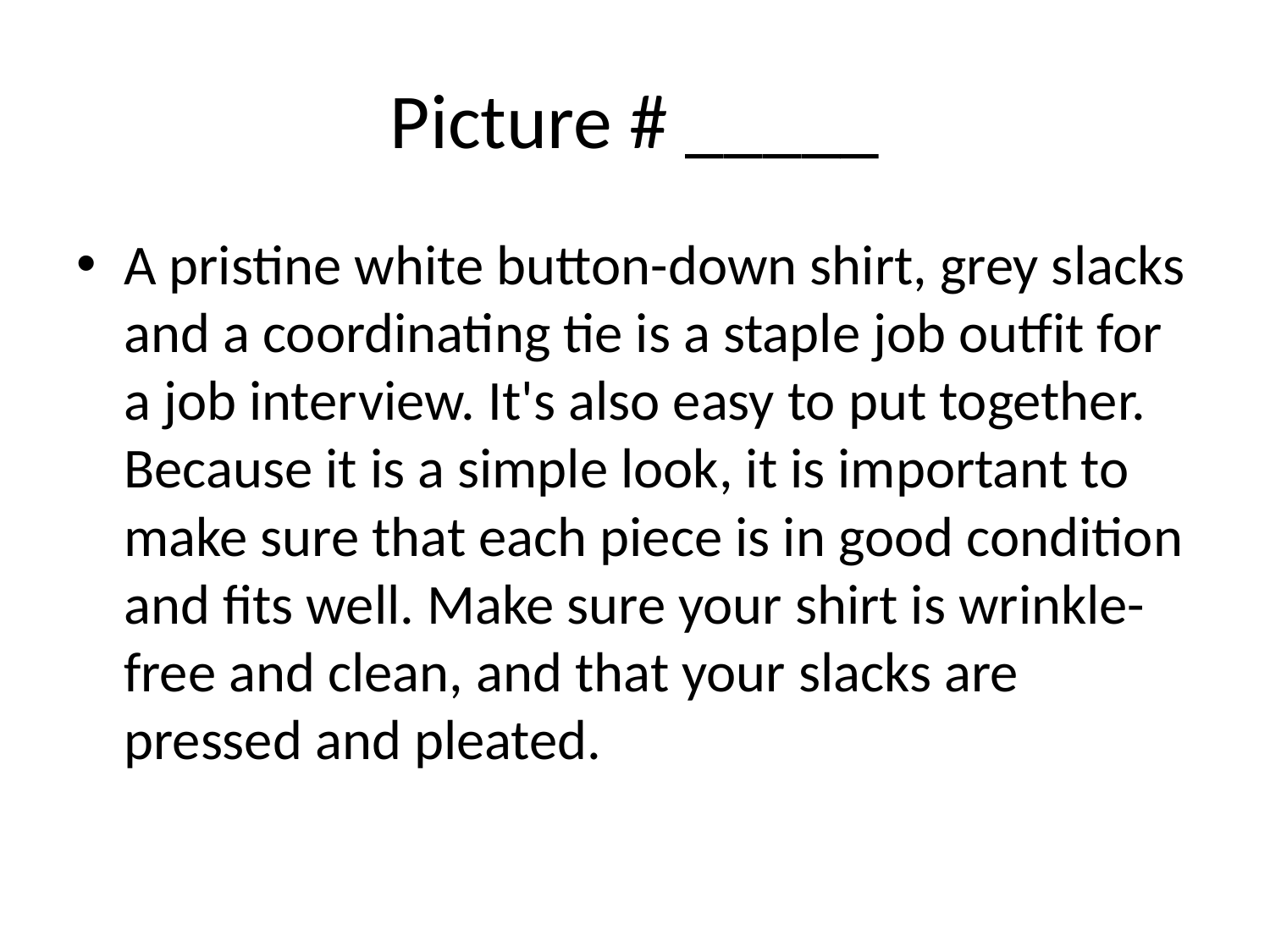

# Picture # _____
A pristine white button-down shirt, grey slacks and a coordinating tie is a staple job outfit for a job interview. It's also easy to put together. Because it is a simple look, it is important to make sure that each piece is in good condition and fits well. Make sure your shirt is wrinkle-free and clean, and that your slacks are pressed and pleated.